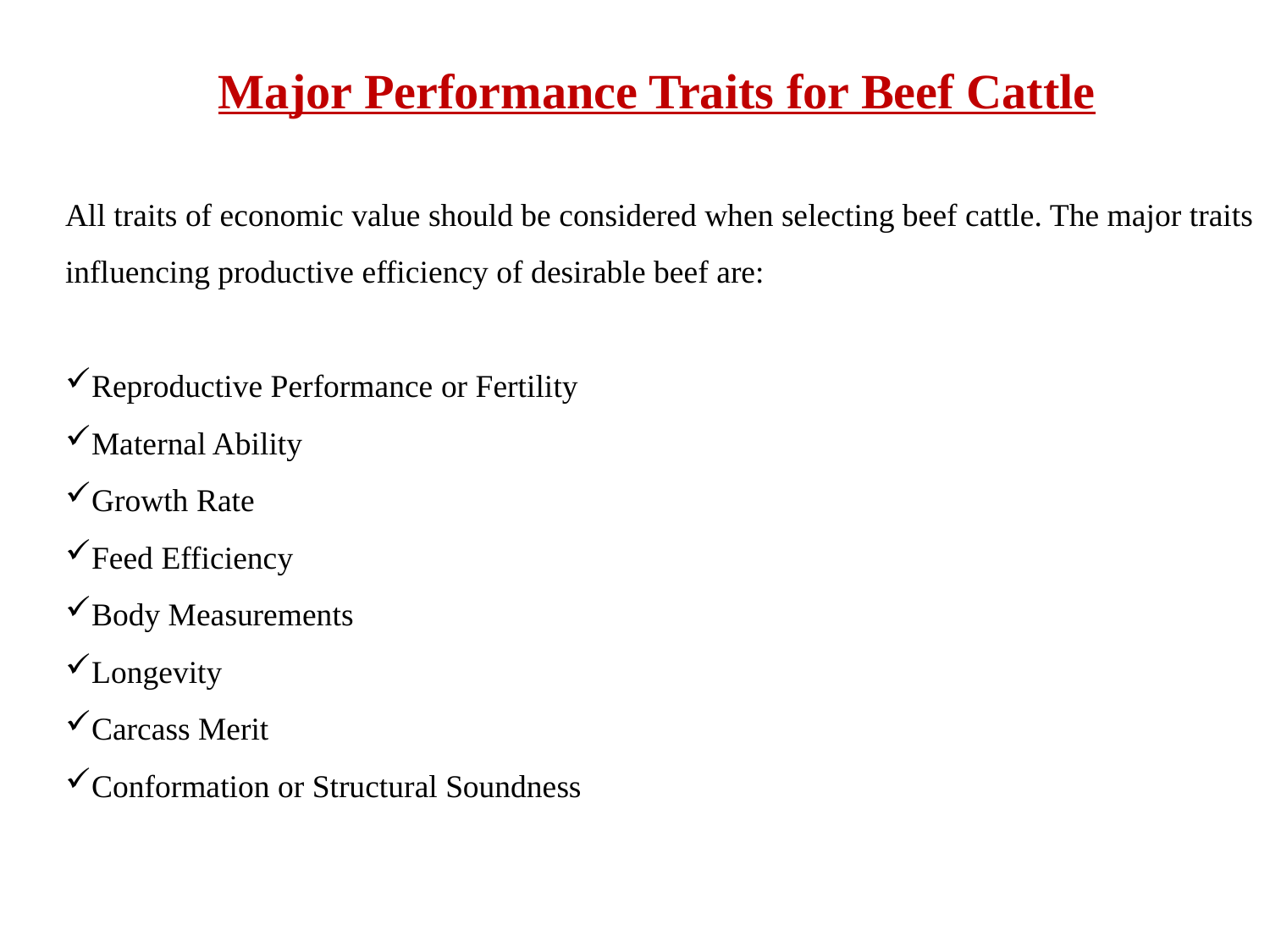

Major Performance Traits for Beef Cattle
All traits of economic value should be considered when selecting beef cattle. The major traits influencing productive efficiency of desirable beef are:

Reproductive Performance or Fertility
Maternal Ability
Growth Rate
Feed Efficiency
Body Measurements
Longevity
Carcass Merit
Conformation or Structural Soundness